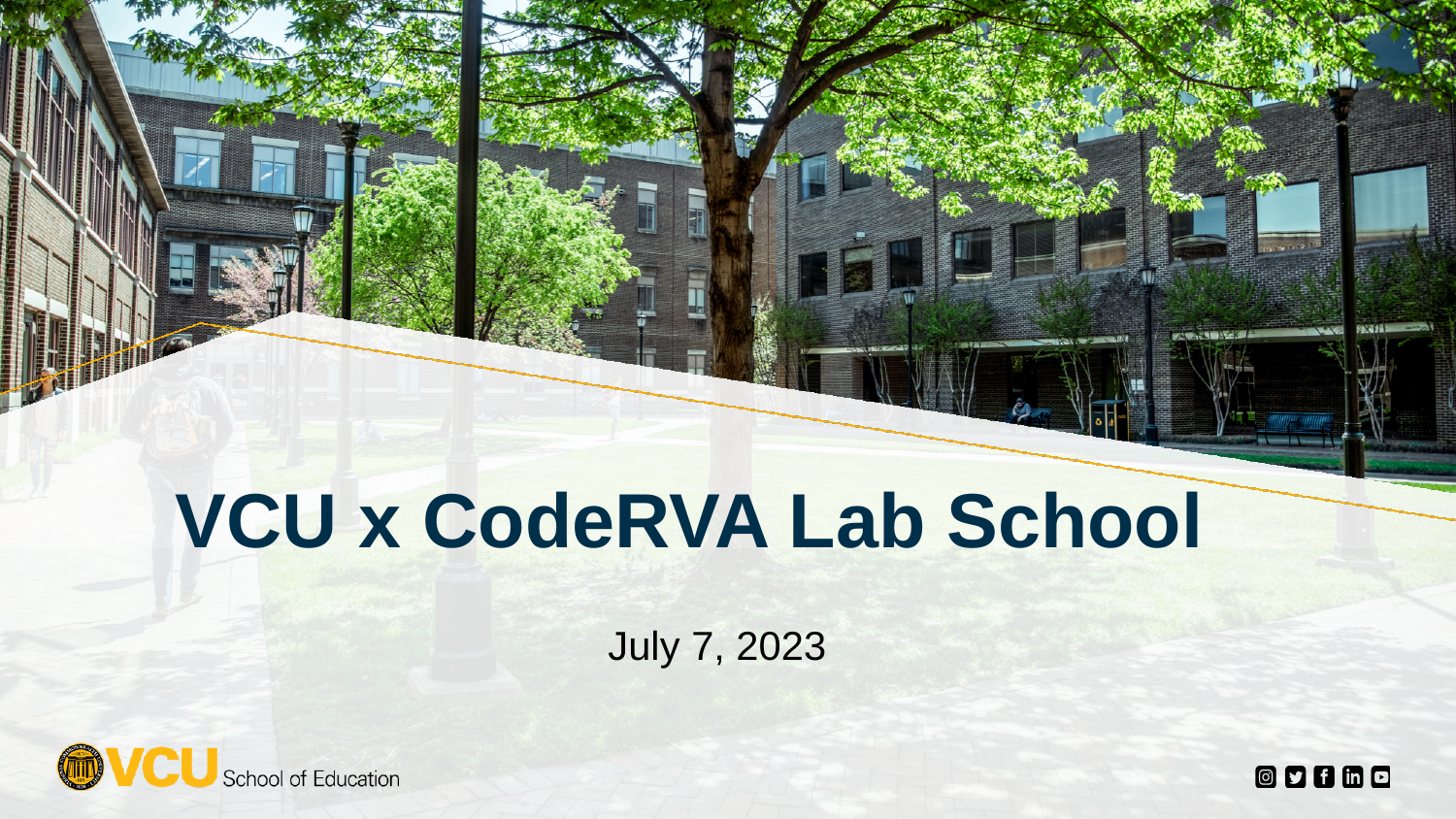

# VCU x CodeRVA Lab School

July 7, 2023